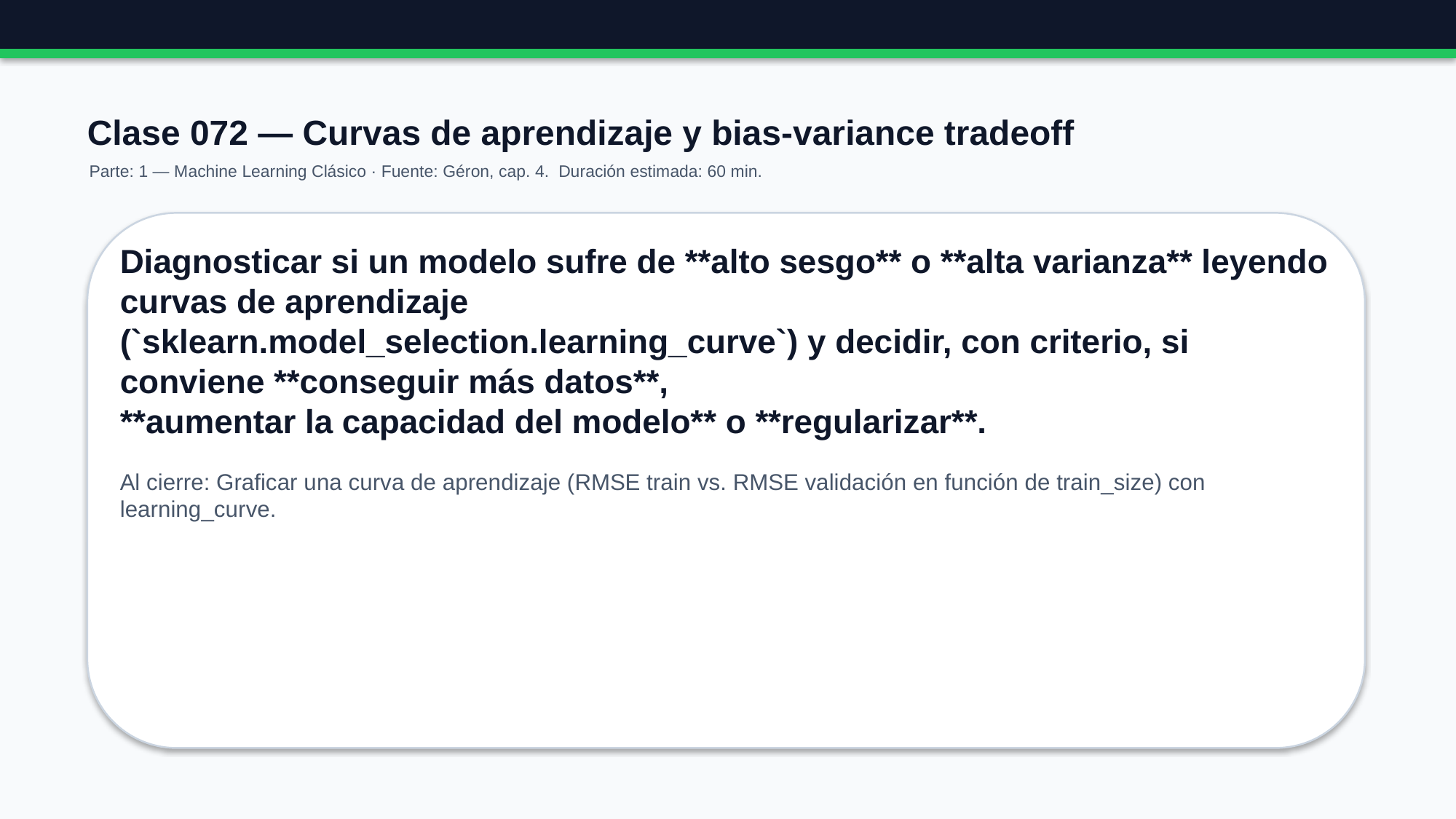

Clase 072 — Curvas de aprendizaje y bias-variance tradeoff
Parte: 1 — Machine Learning Clásico · Fuente: Géron, cap. 4.  Duración estimada: 60 min.

Diagnosticar si un modelo sufre de **alto sesgo** o **alta varianza** leyendo curvas de aprendizaje
(`sklearn.model_selection.learning_curve`) y decidir, con criterio, si conviene **conseguir más datos**,
**aumentar la capacidad del modelo** o **regularizar**.
Al cierre: Graficar una curva de aprendizaje (RMSE train vs. RMSE validación en función de train_size) con learning_curve.